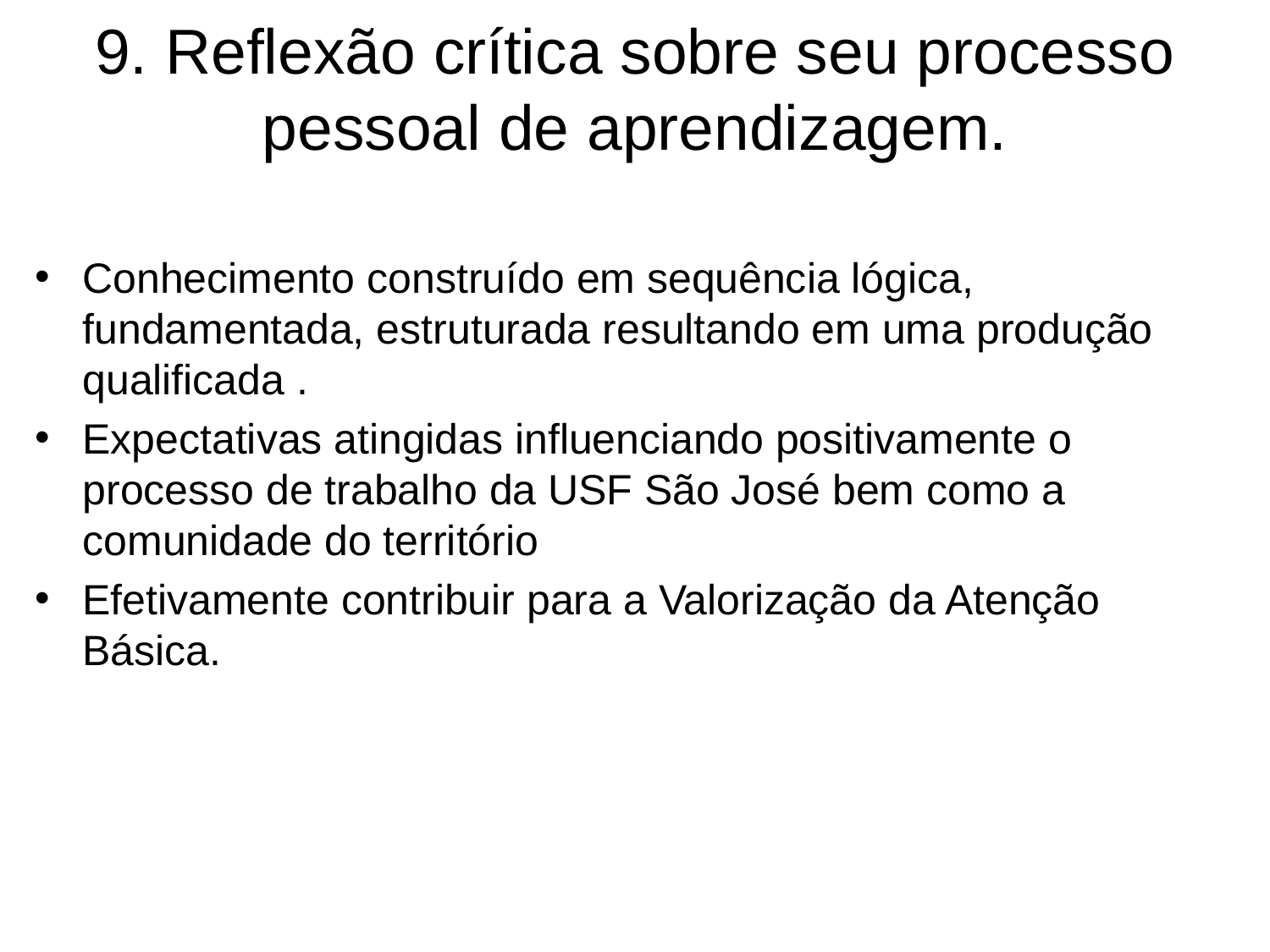

# 9. Reflexão crítica sobre seu processo pessoal de aprendizagem.
Conhecimento construído em sequência lógica, fundamentada, estruturada resultando em uma produção qualificada .
Expectativas atingidas influenciando positivamente o processo de trabalho da USF São José bem como a comunidade do território
Efetivamente contribuir para a Valorização da Atenção Básica.